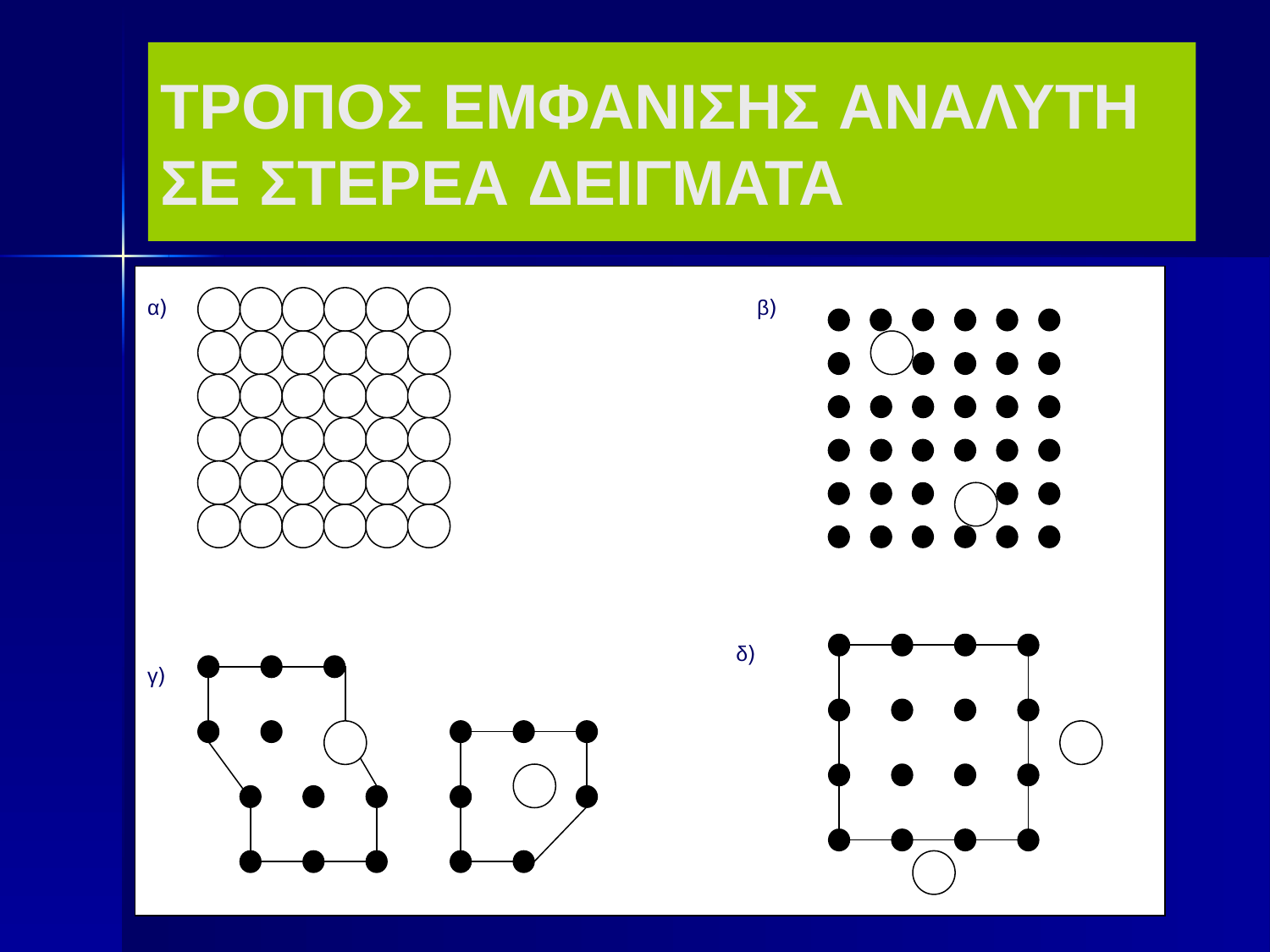

# ΤΡΟΠΟΣ ΕΜΦΑΝΙΣΗΣ ΑΝΑΛΥΤΗ ΣΕ ΣΤΕΡΕΑ ΔΕΙΓΜΑΤΑ

α)

β)

δ)

γ)